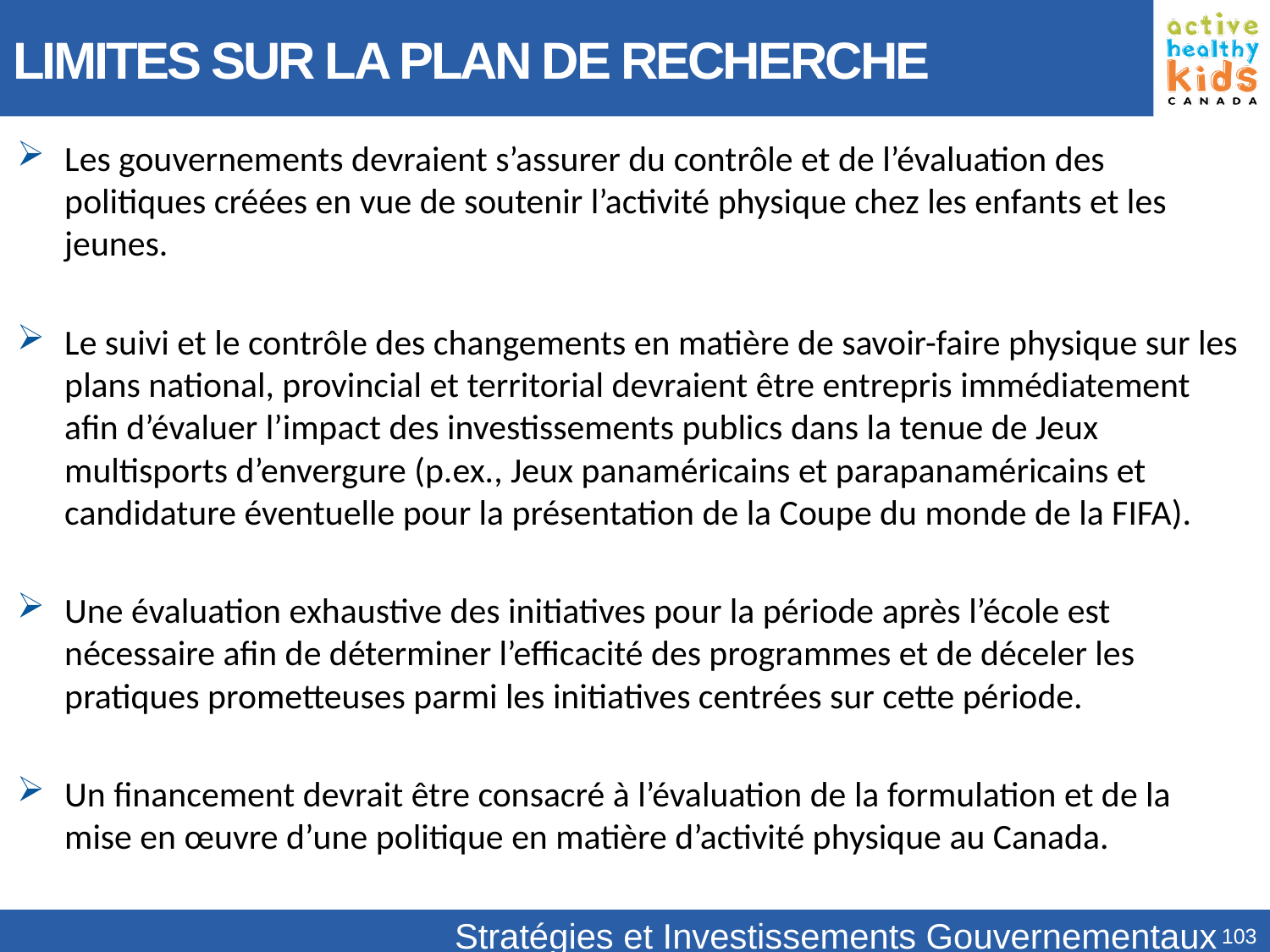

# LIMITES SUR LA PLAN DE RECHERCHE
Les gouvernements devraient s’assurer du contrôle et de l’évaluation des politiques créées en vue de soutenir l’activité physique chez les enfants et les jeunes.

Le suivi et le contrôle des changements en matière de savoir-faire physique sur les plans national, provincial et territorial devraient être entrepris immédiatement afin d’évaluer l’impact des investissements publics dans la tenue de Jeux multisports d’envergure (p.ex., Jeux panaméricains et parapanaméricains et candidature éventuelle pour la présentation de la Coupe du monde de la FIFA).

Une évaluation exhaustive des initiatives pour la période après l’école est nécessaire afin de déterminer l’efficacité des programmes et de déceler les pratiques prometteuses parmi les initiatives centrées sur cette période.

Un financement devrait être consacré à l’évaluation de la formulation et de la mise en œuvre d’une politique en matière d’activité physique au Canada.
Stratégies et Investissements Gouvernementaux